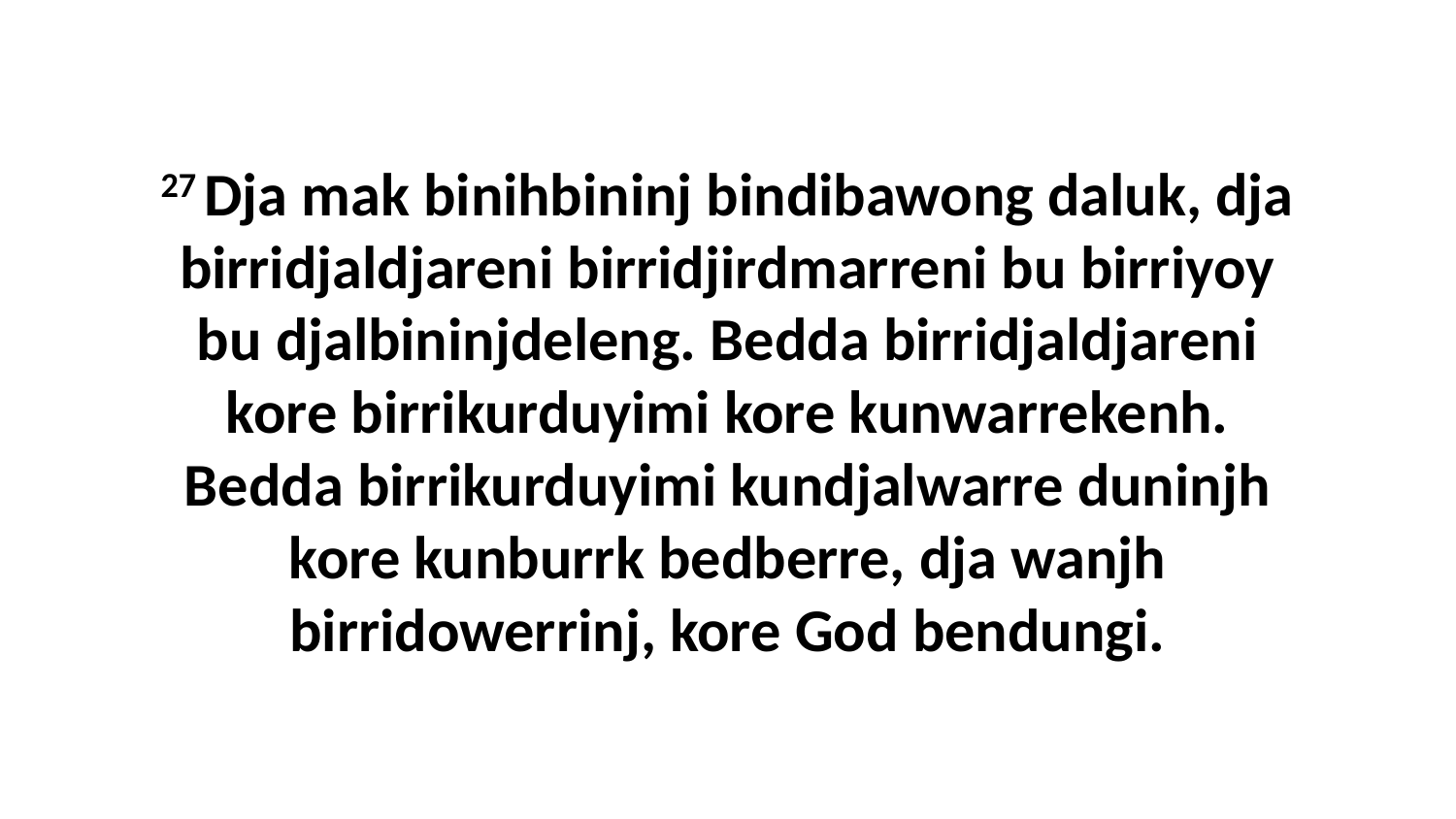

27 Dja mak binihbininj bindibawong daluk, dja birridjaldjareni birridjirdmarreni bu birriyoy bu djalbininjdeleng. Bedda birridjaldjareni kore birrikurduyimi kore kunwarrekenh. Bedda birrikurduyimi kundjalwarre duninjh kore kunburrk bedberre, dja wanjh birridowerrinj, kore God bendungi.